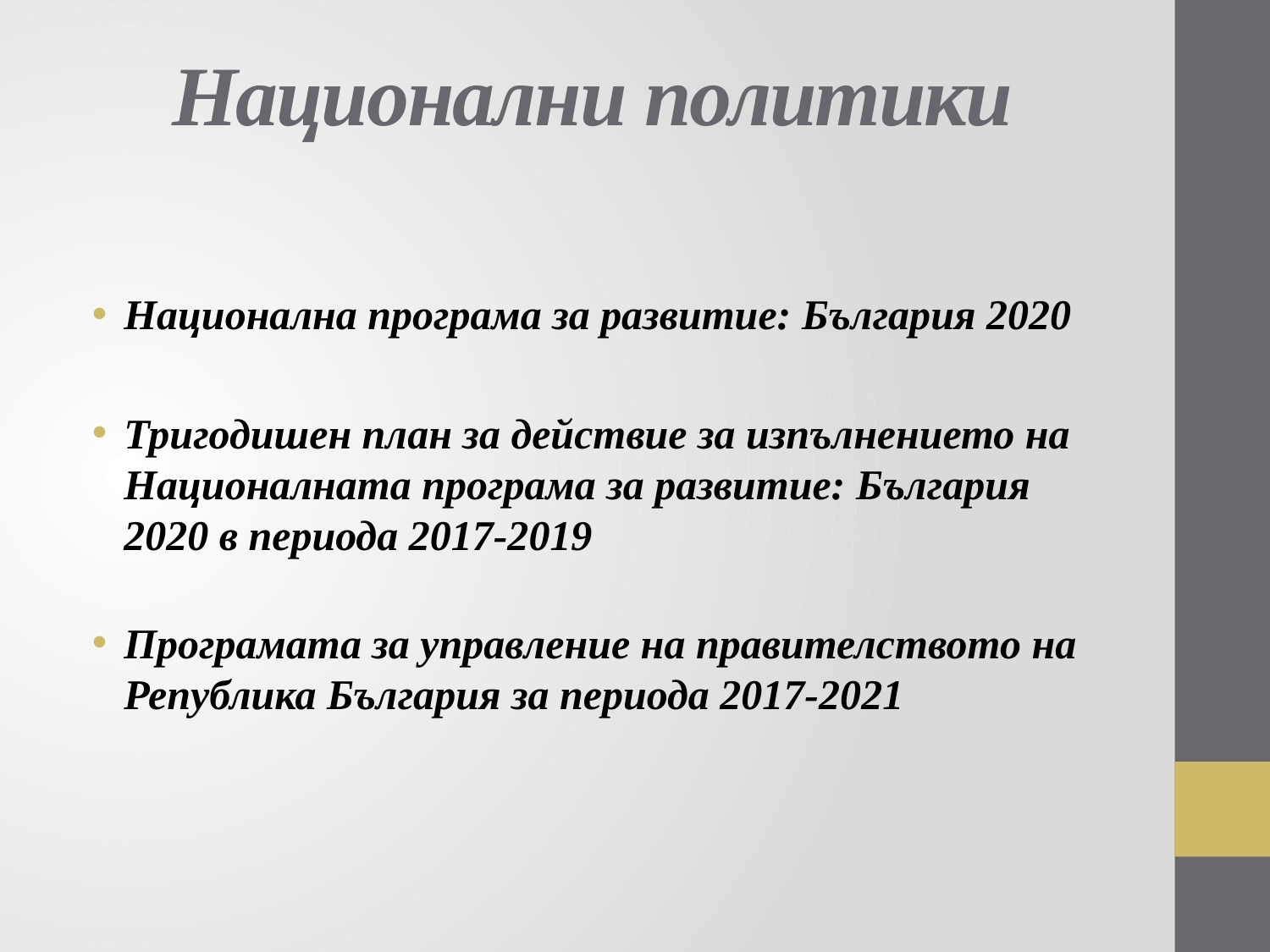

# Национални политики

Национална програма за развитие: България 2020

Тригодишен план за действие за изпълнението на Националната програма за развитие: България 2020 в периода 2017-2019

Програмата за управление на правителството на Република България за периода 2017-2021